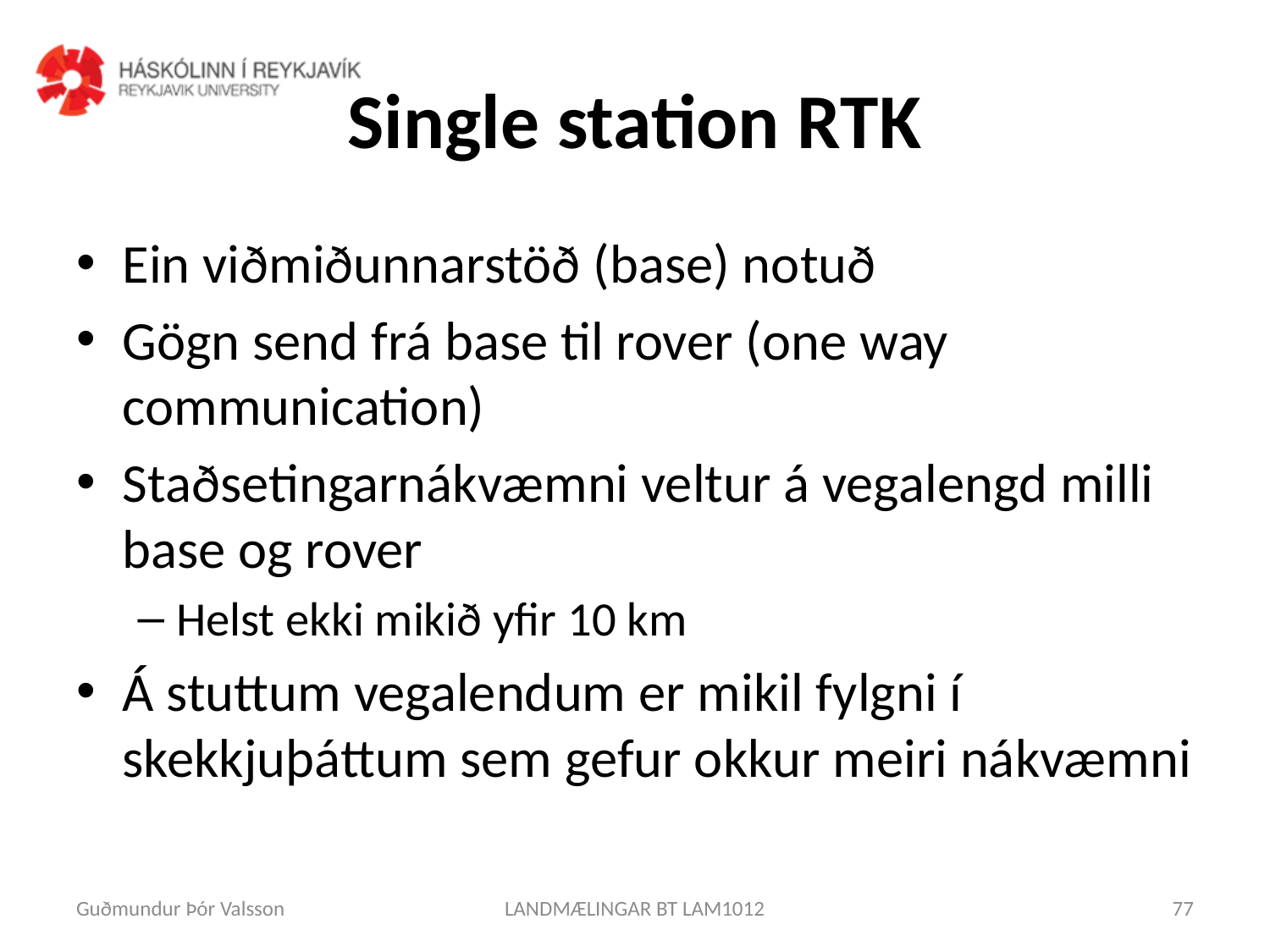

# Single station RTK
Ein viðmiðunnarstöð (base) notuð
Gögn send frá base til rover (one way communication)
Staðsetingarnákvæmni veltur á vegalengd milli base og rover
Helst ekki mikið yfir 10 km
Á stuttum vegalendum er mikil fylgni í skekkjuþáttum sem gefur okkur meiri nákvæmni
Guðmundur Þór Valsson
LANDMÆLINGAR BT LAM1012
77